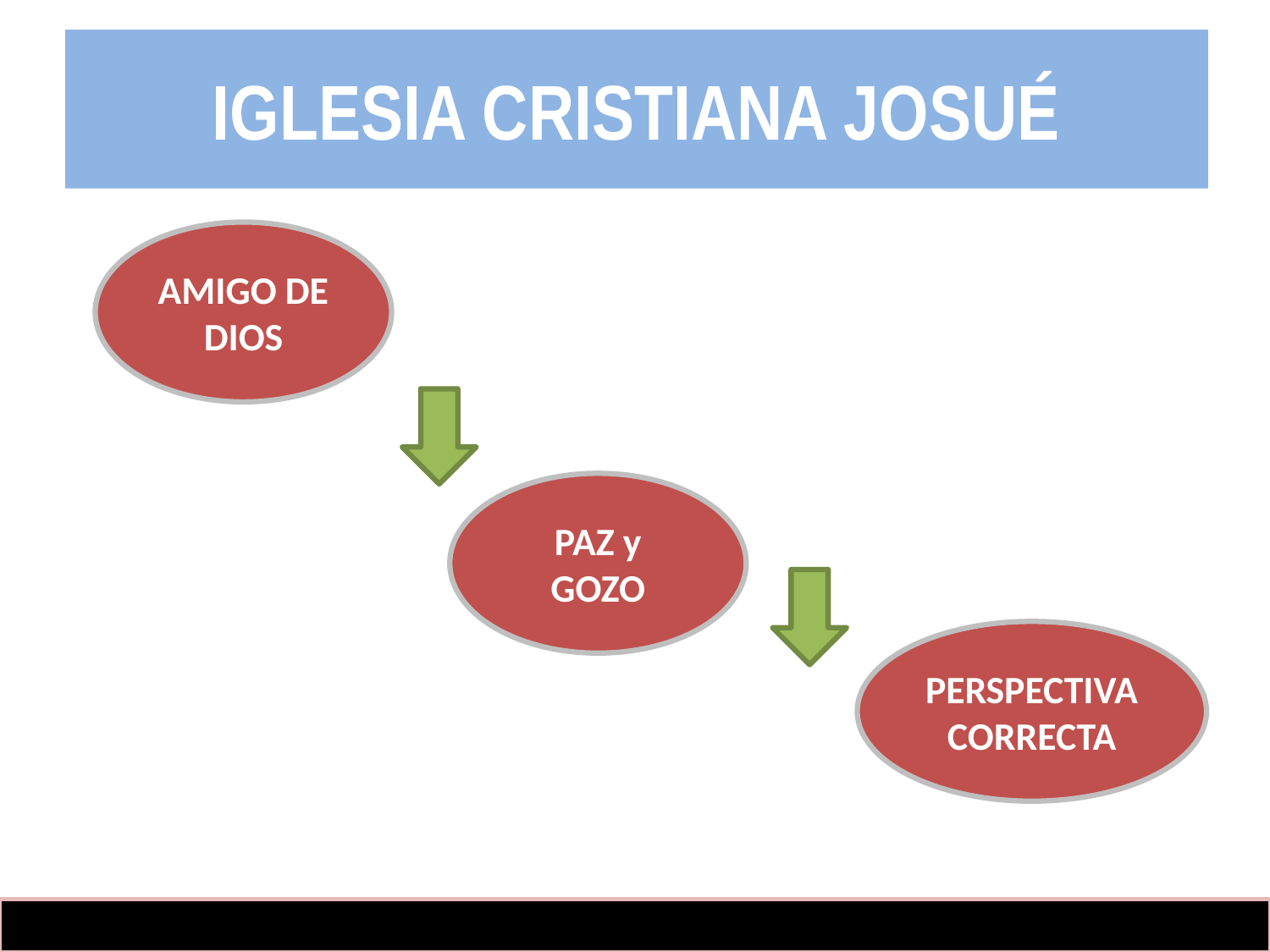

IGLESIA CRISTIANA JOSUÉ
AMIGO DE DIOS

PAZ y GOZO

PERSPECTIVA CORRECTA